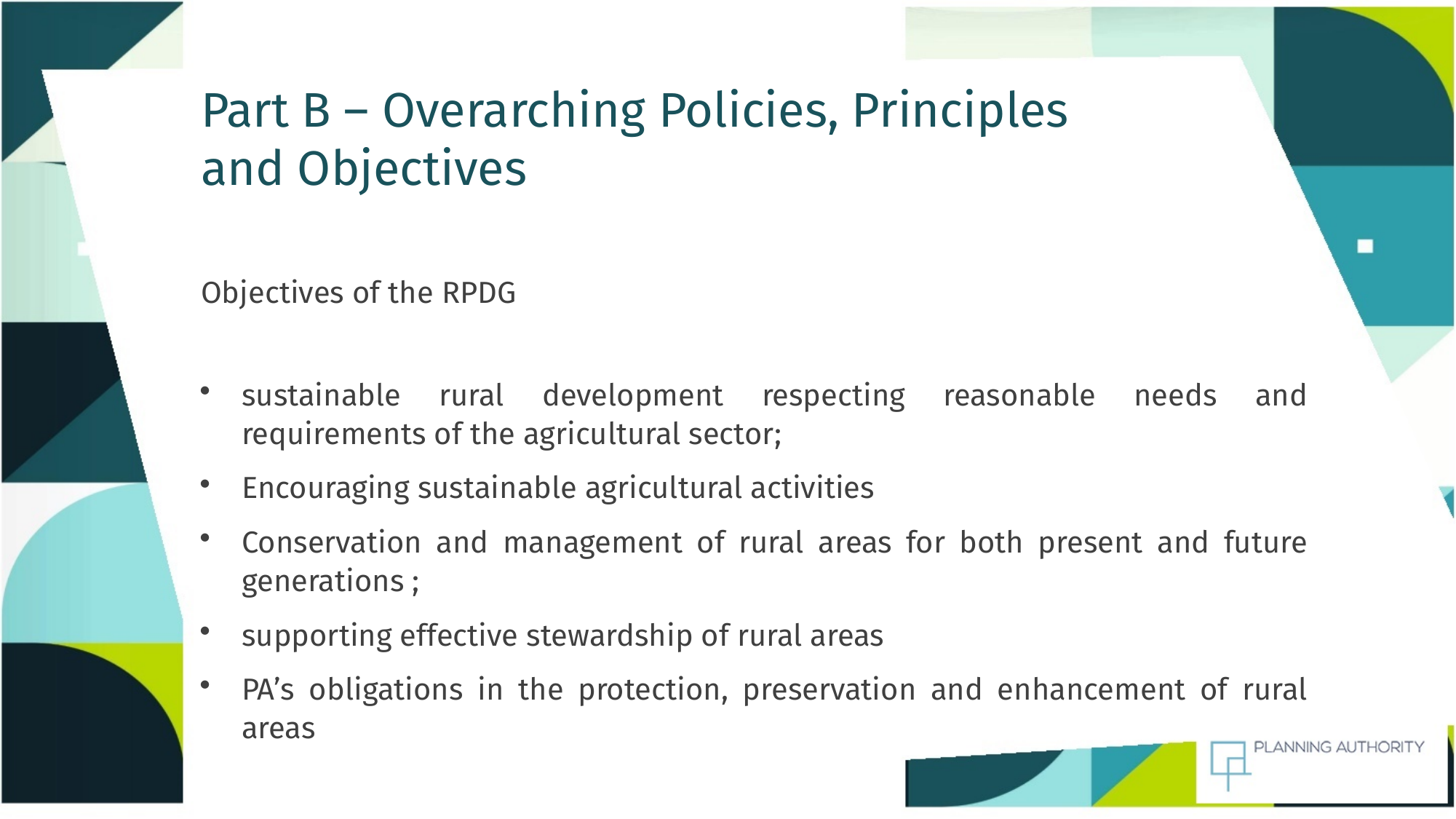

# Part B – Overarching Policies, Principles and Objectives

Objectives of the RPDG

sustainable rural development respecting reasonable needs and requirements of the agricultural sector;
Encouraging sustainable agricultural activities
Conservation and management of rural areas for both present and future generations ;
supporting effective stewardship of rural areas
PA’s obligations in the protection, preservation and enhancement of rural areas